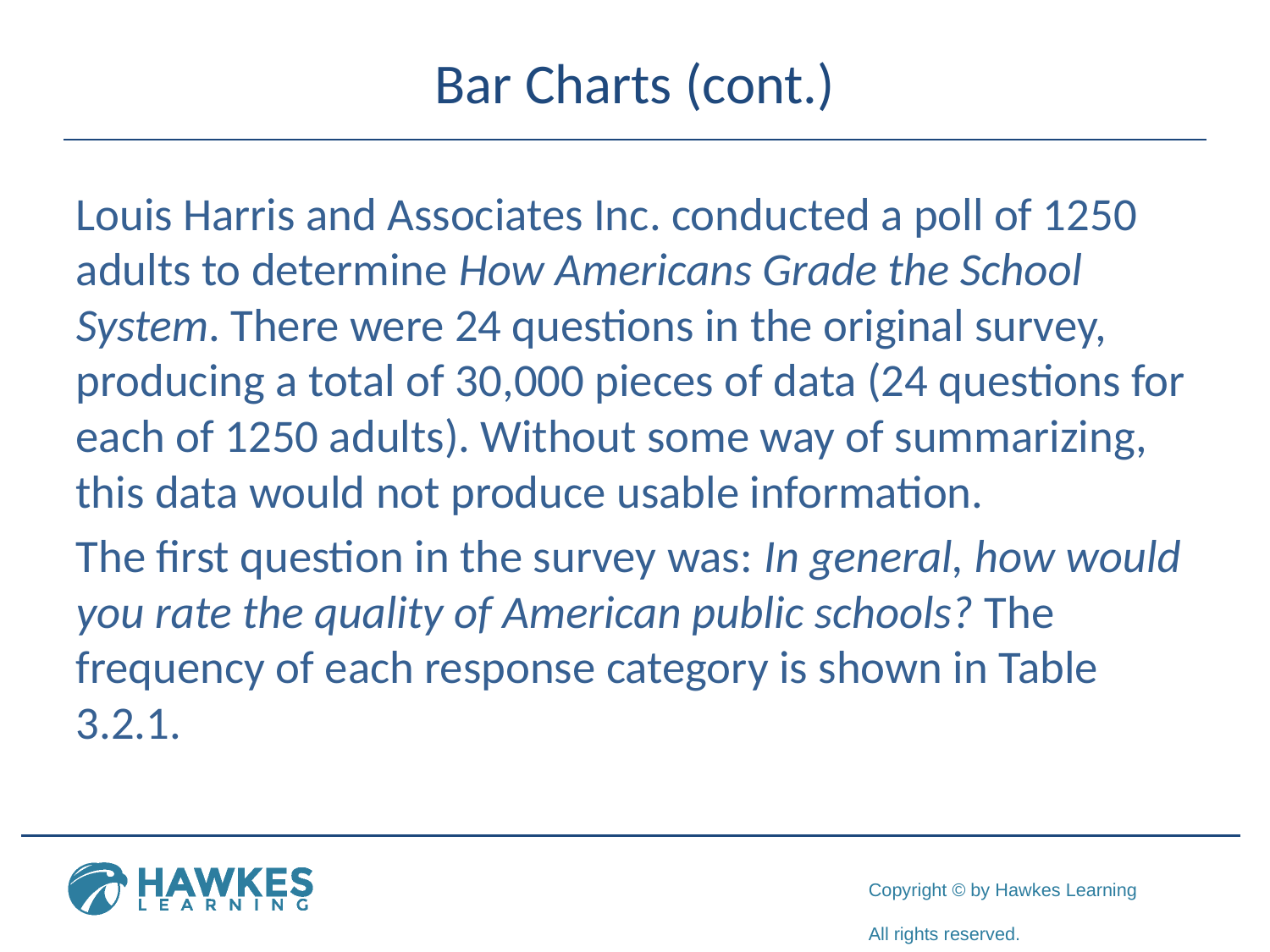

# Bar Charts (cont.)
Louis Harris and Associates Inc. conducted a poll of 1250 adults to determine How Americans Grade the School System. There were 24 questions in the original survey, producing a total of 30,000 pieces of data (24 questions for each of 1250 adults). Without some way of summarizing, this data would not produce usable information.
The first question in the survey was: In general, how would you rate the quality of American public schools? The frequency of each response category is shown in Table 3.2.1.